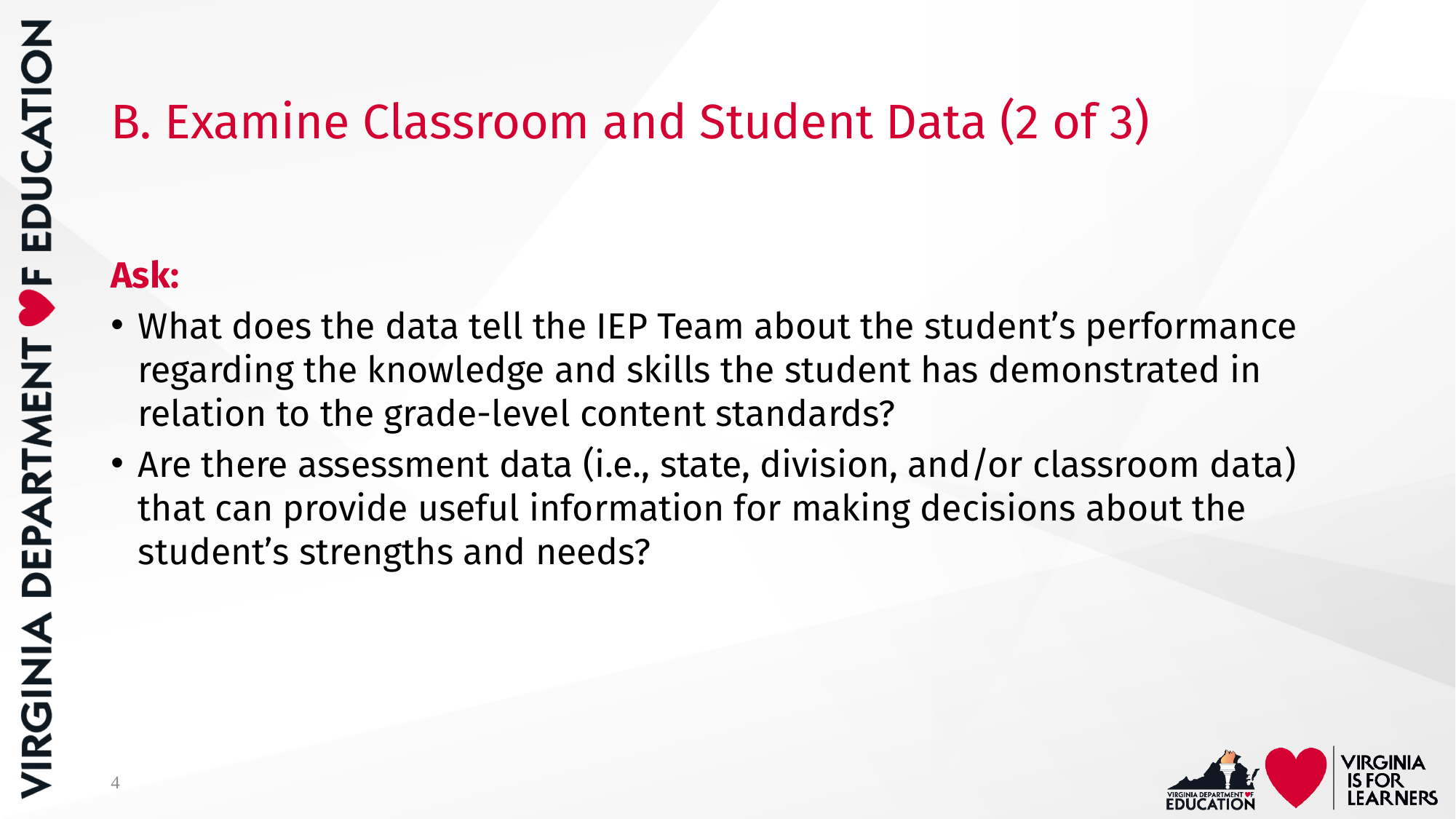

# B. Examine Classroom and Student Data (2 of 3)
Ask:
What does the data tell the IEP Team about the student’s performance regarding the knowledge and skills the student has demonstrated in relation to the grade-level content standards?
Are there assessment data (i.e., state, division, and/or classroom data) that can provide useful information for making decisions about the student’s strengths and needs?

4